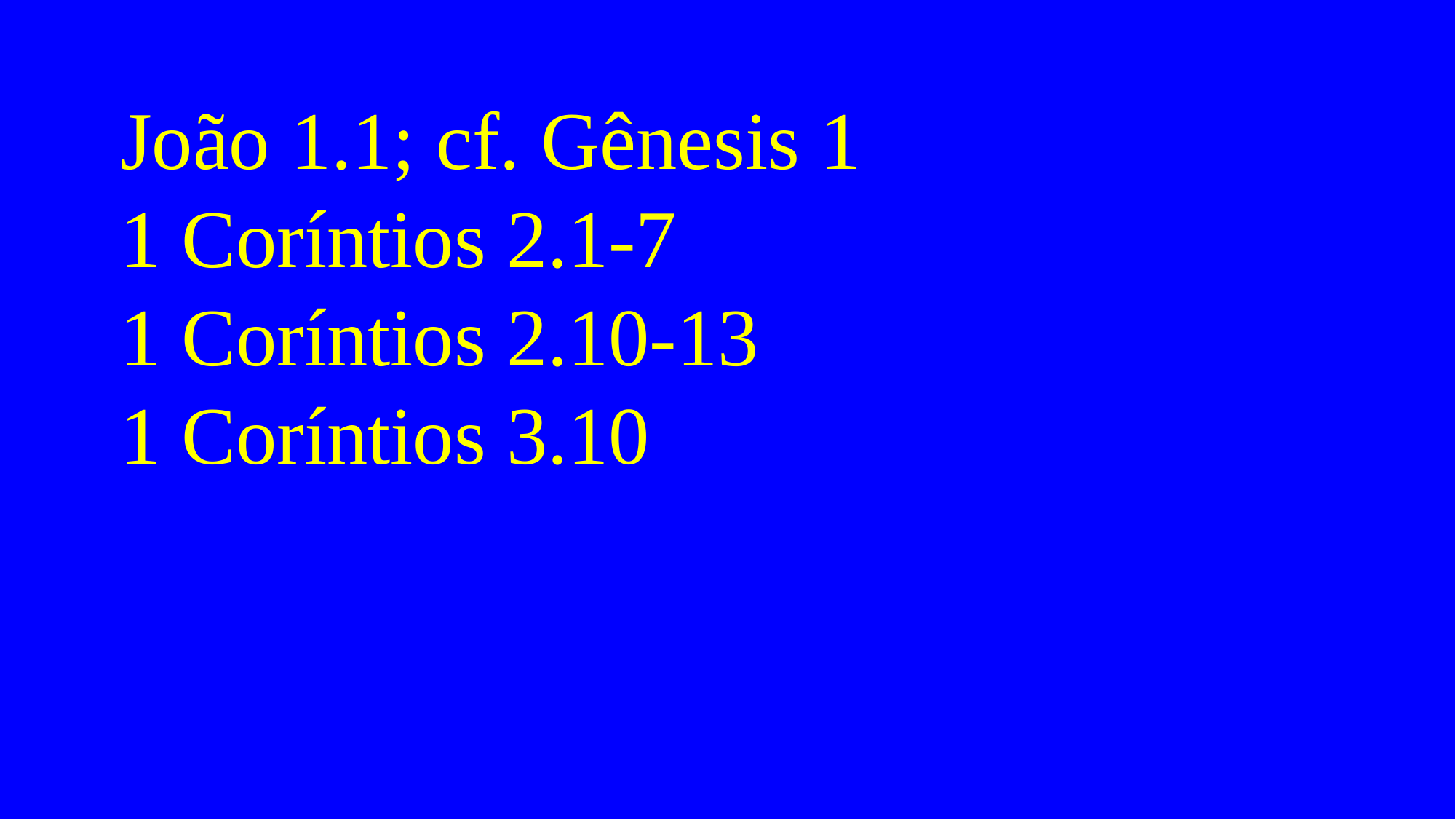

# João 1.1; cf. Gênesis 1 1 Coríntios 2.1-7 1 Coríntios 2.10-13 1 Coríntios 3.10